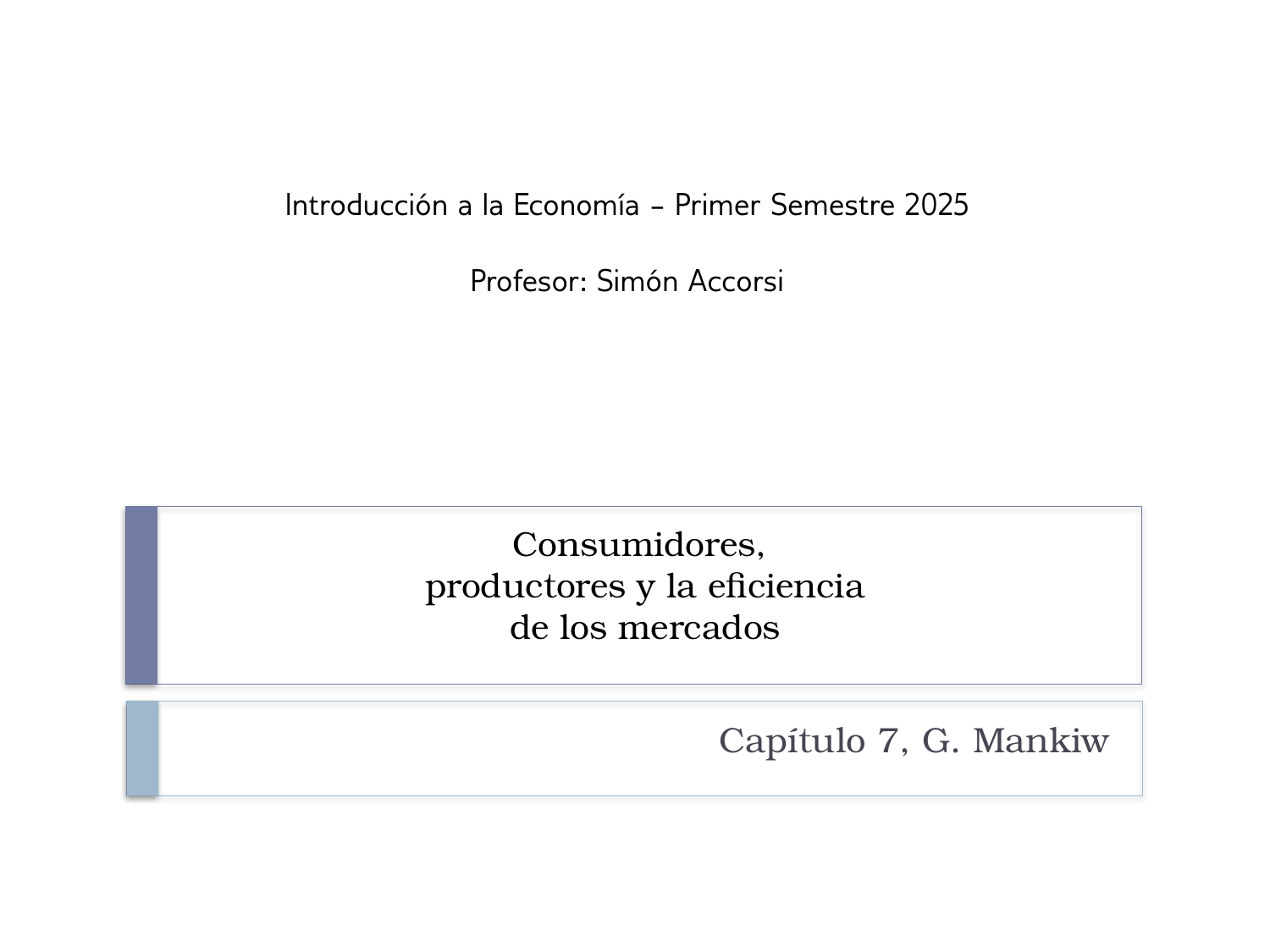

Introducción a la Economía – Primer Semestre 2025

Profesor: Simón Accorsi
# Consumidores, productores y la eficiencia de los mercados
Capítulo 7, G. Mankiw